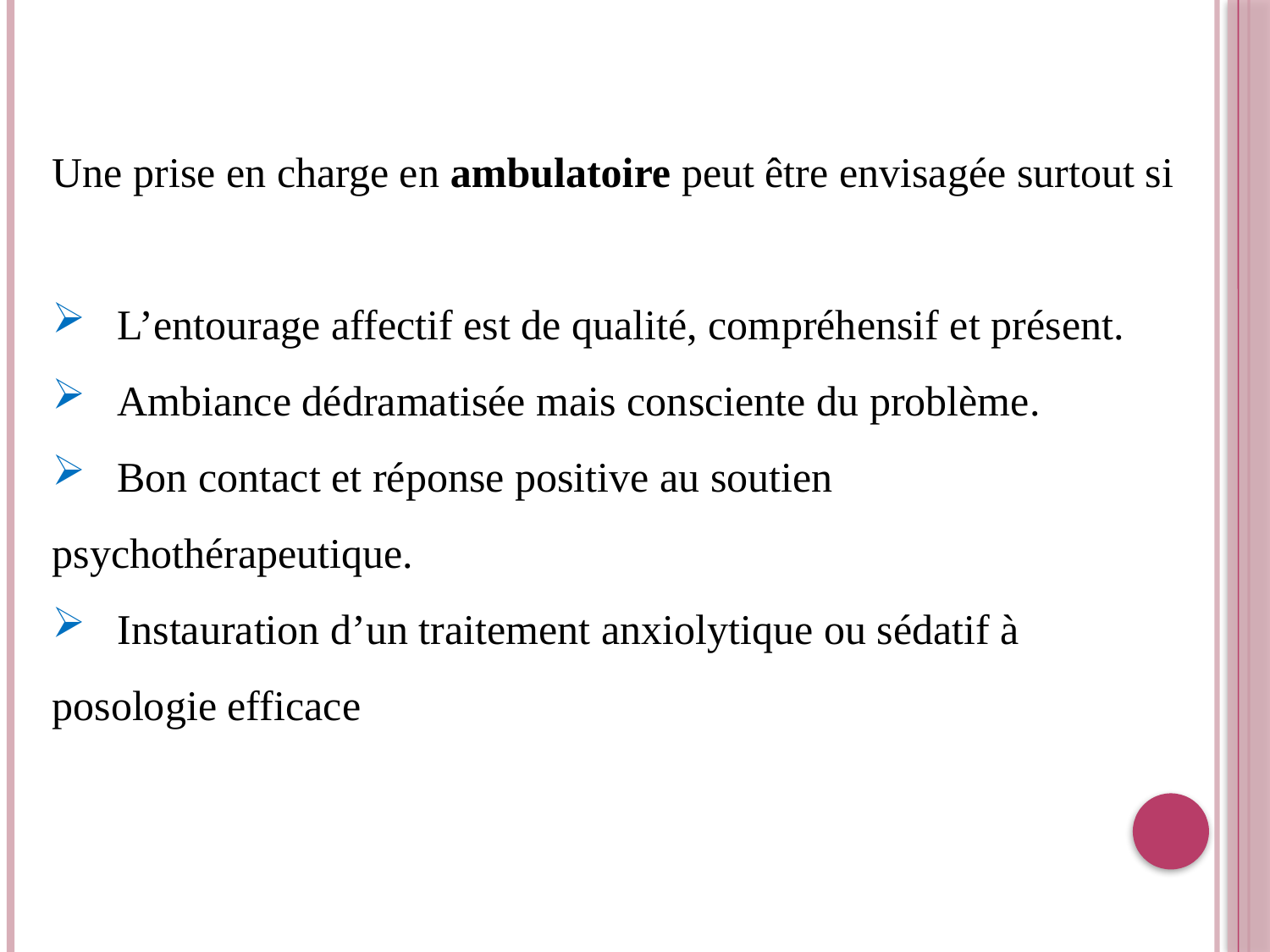

Une prise en charge en ambulatoire peut être envisagée surtout si

   L’entourage affectif est de qualité, compréhensif et présent.
   Ambiance dédramatisée mais consciente du problème.
   Bon contact et réponse positive au soutien psychothérapeutique.
   Instauration d’un traitement anxiolytique ou sédatif à posologie efficace